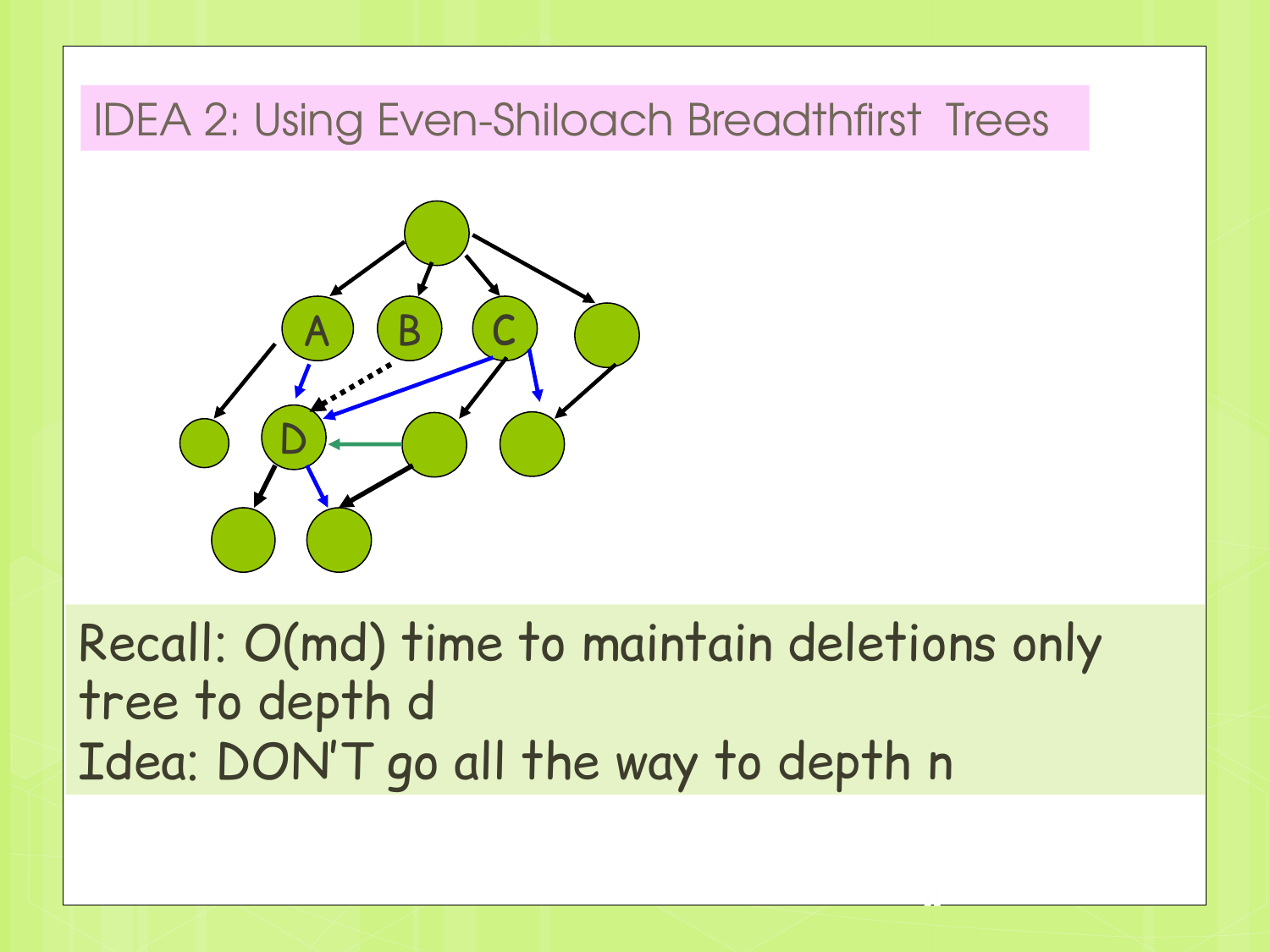

IDEA 2: Using Even-Shiloach Breadthfirst  Trees

B
C
A

D

Recall: O(md) time to maintain deletions only tree to depth d
Idea: DON’T go all the way to depth n
11